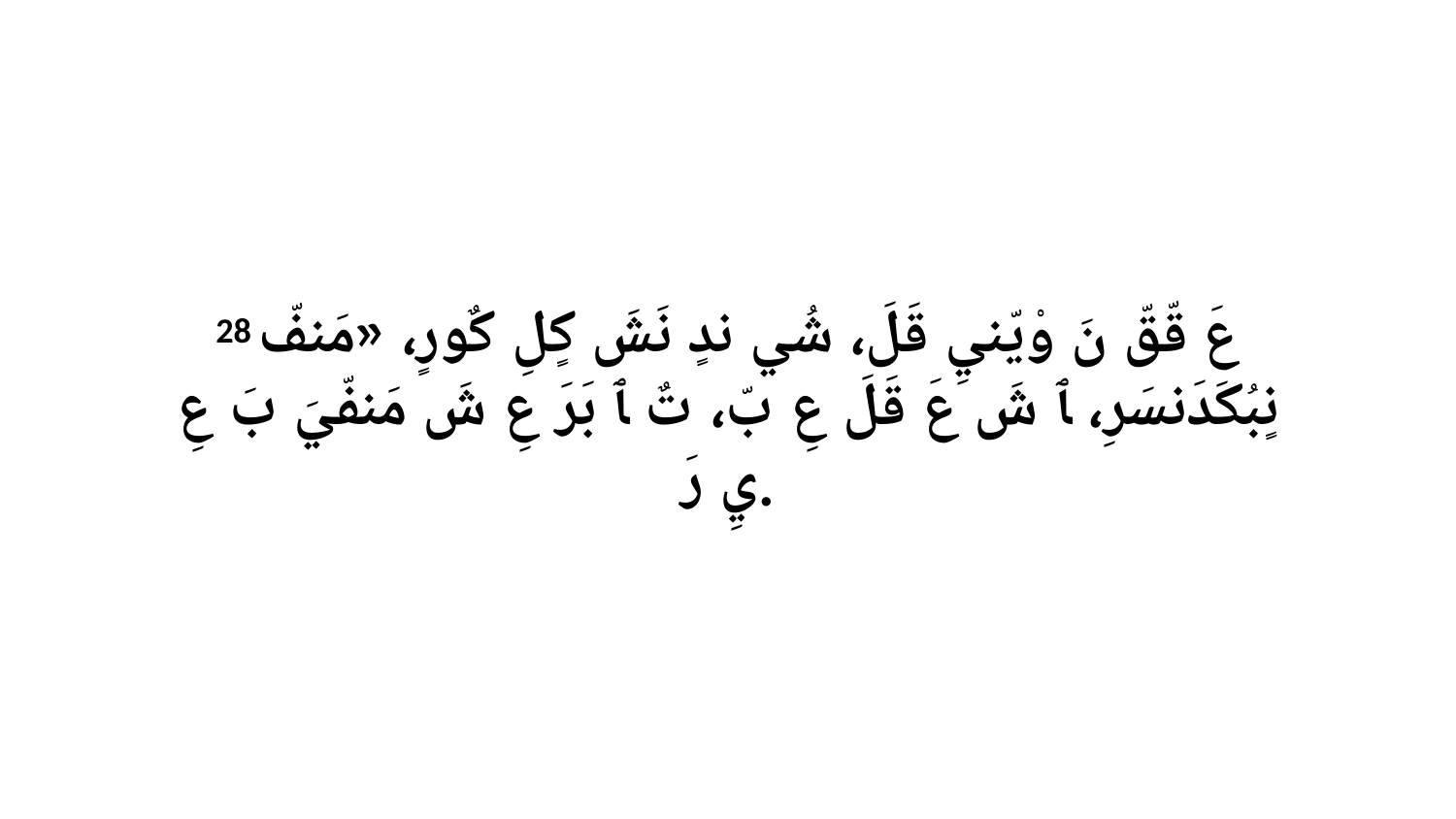

28 عَ قّقّ نَ وْيّنيِ قَلَ، شُي ندٍ نَشَ كٍلِ كٌورٍ، «مَنفّ نٍبُكَدَنسَرِ، ﭑ شَ عَ قَلَ عِ بّ، تٌ ﭑ بَرَ عِ شَ مَنفّيَ بَ عِ يِ رَ.